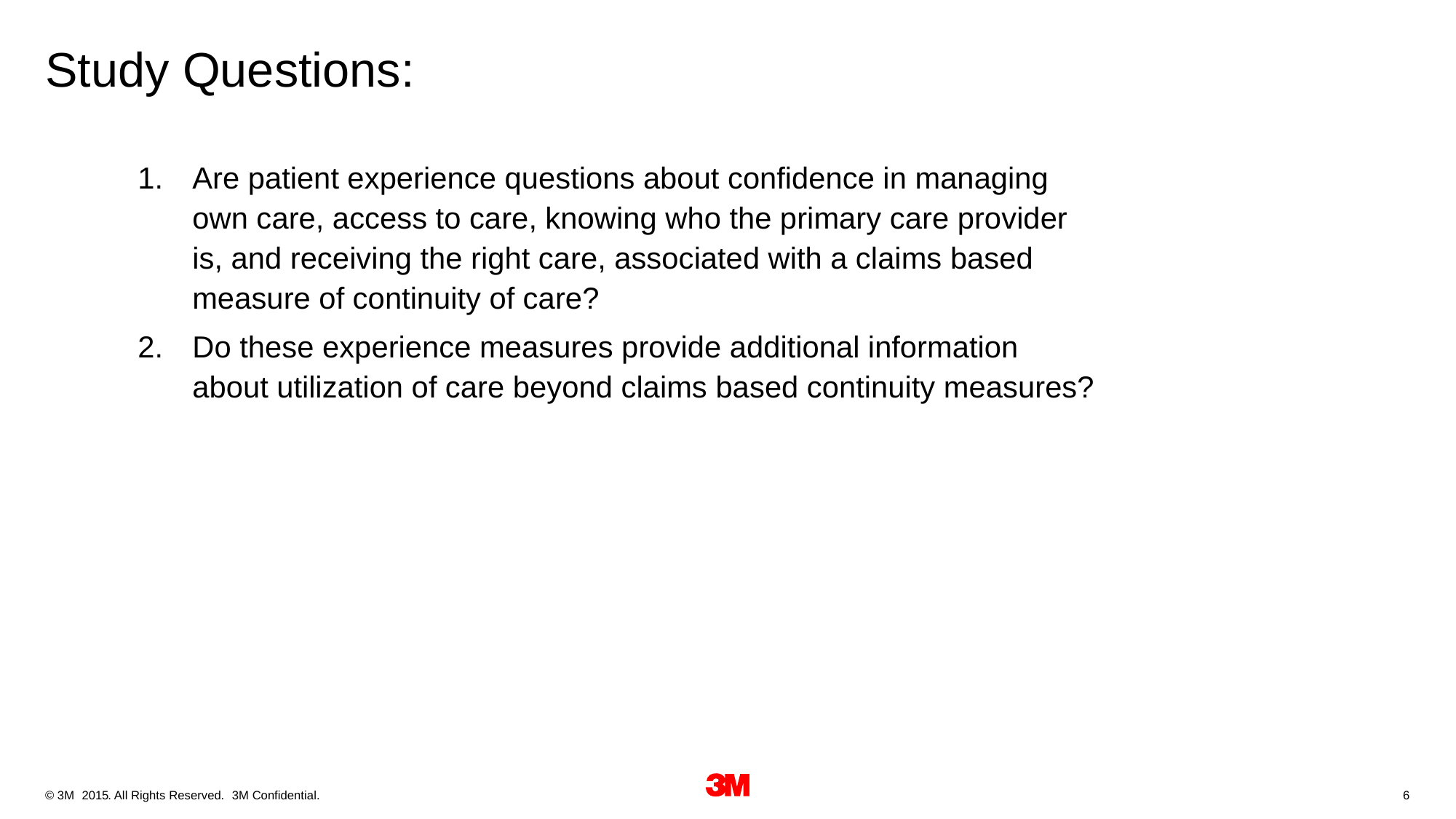

# Study Questions:

Are patient experience questions about confidence in managing own care, access to care, knowing who the primary care provider is, and receiving the right care, associated with a claims based measure of continuity of care?
Do these experience measures provide additional information about utilization of care beyond claims based continuity measures?